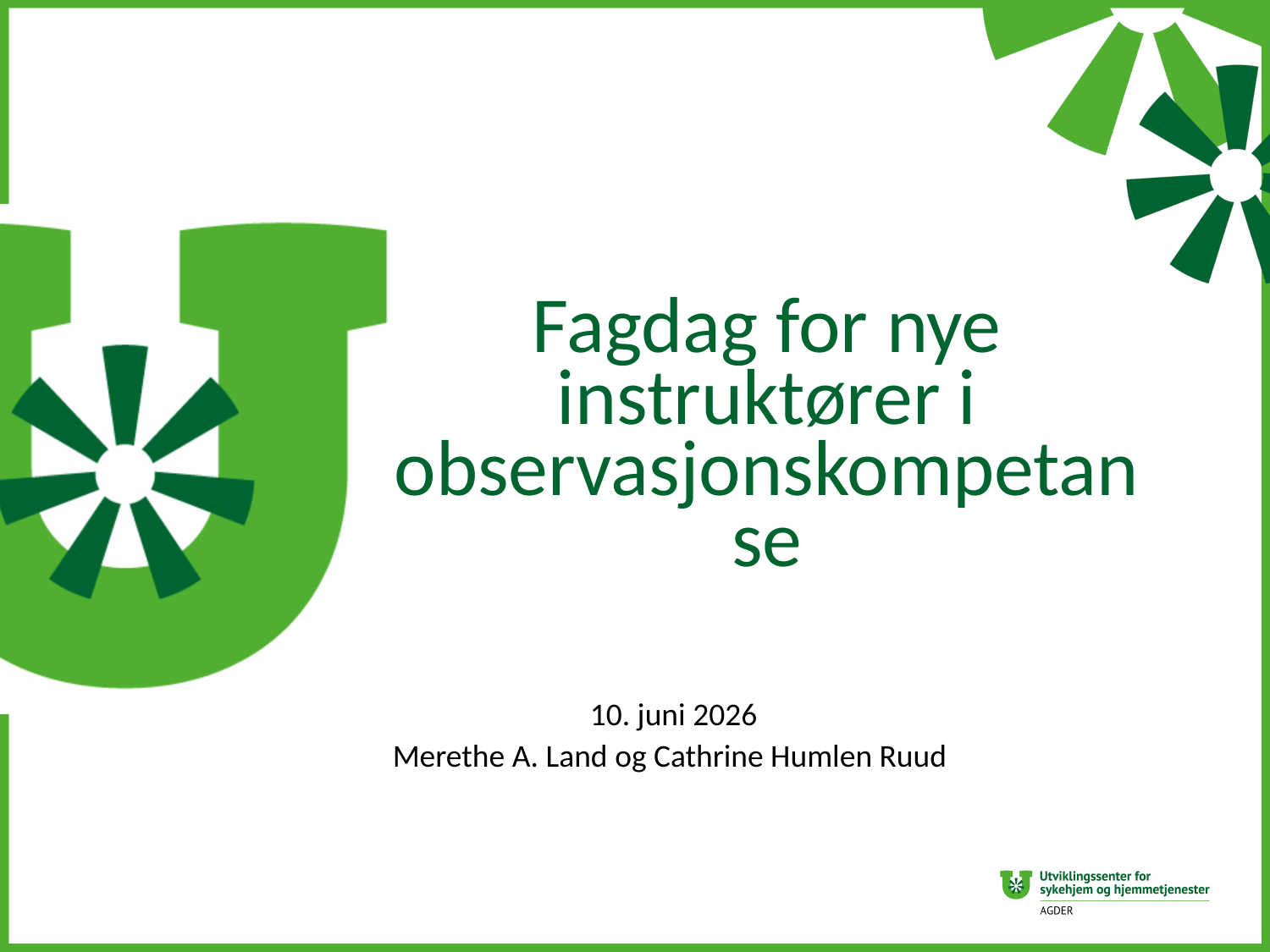

# Fagdag for nye instruktører i observasjonskompetanse
 10. juni 2026
Merethe A. Land og Cathrine Humlen Ruud